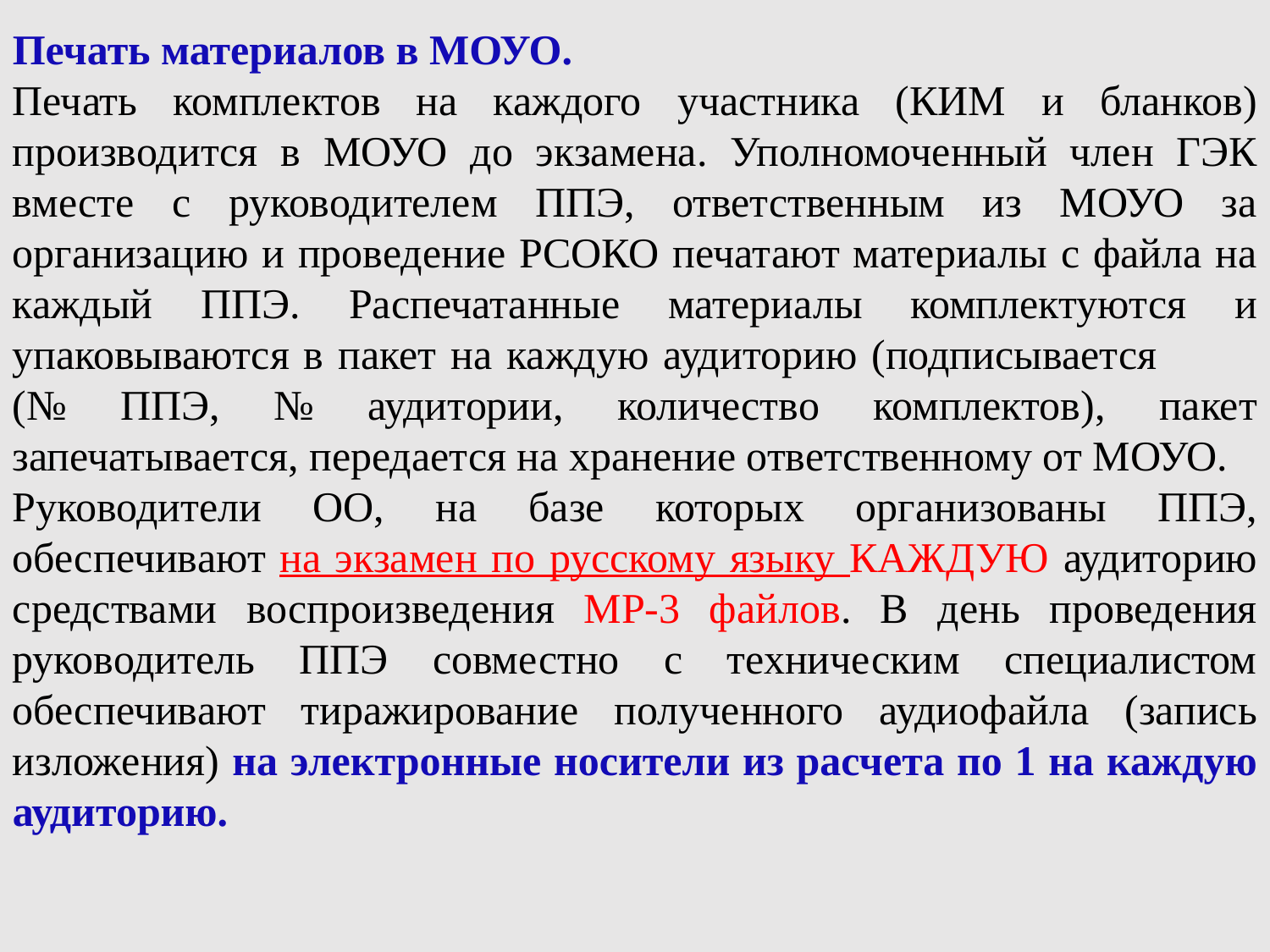

Печать материалов в МОУО.
Печать комплектов на каждого участника (КИМ и бланков) производится в МОУО до экзамена. Уполномоченный член ГЭК вместе с руководителем ППЭ, ответственным из МОУО за организацию и проведение РСОКО печатают материалы с файла на каждый ППЭ. Распечатанные материалы комплектуются и упаковываются в пакет на каждую аудиторию (подписывается        (№ ППЭ, № аудитории, количество комплектов), пакет запечатывается, передается на хранение ответственному от МОУО.
Руководители ОО, на базе которых организованы ППЭ, обеспечивают на экзамен по русскому языку КАЖДУЮ аудиторию средствами воспроизведения МР-3 файлов. В день проведения руководитель ППЭ совместно с техническим специалистом обеспечивают тиражирование полученного аудиофайла (запись изложения) на электронные носители из расчета по 1 на каждую аудиторию.